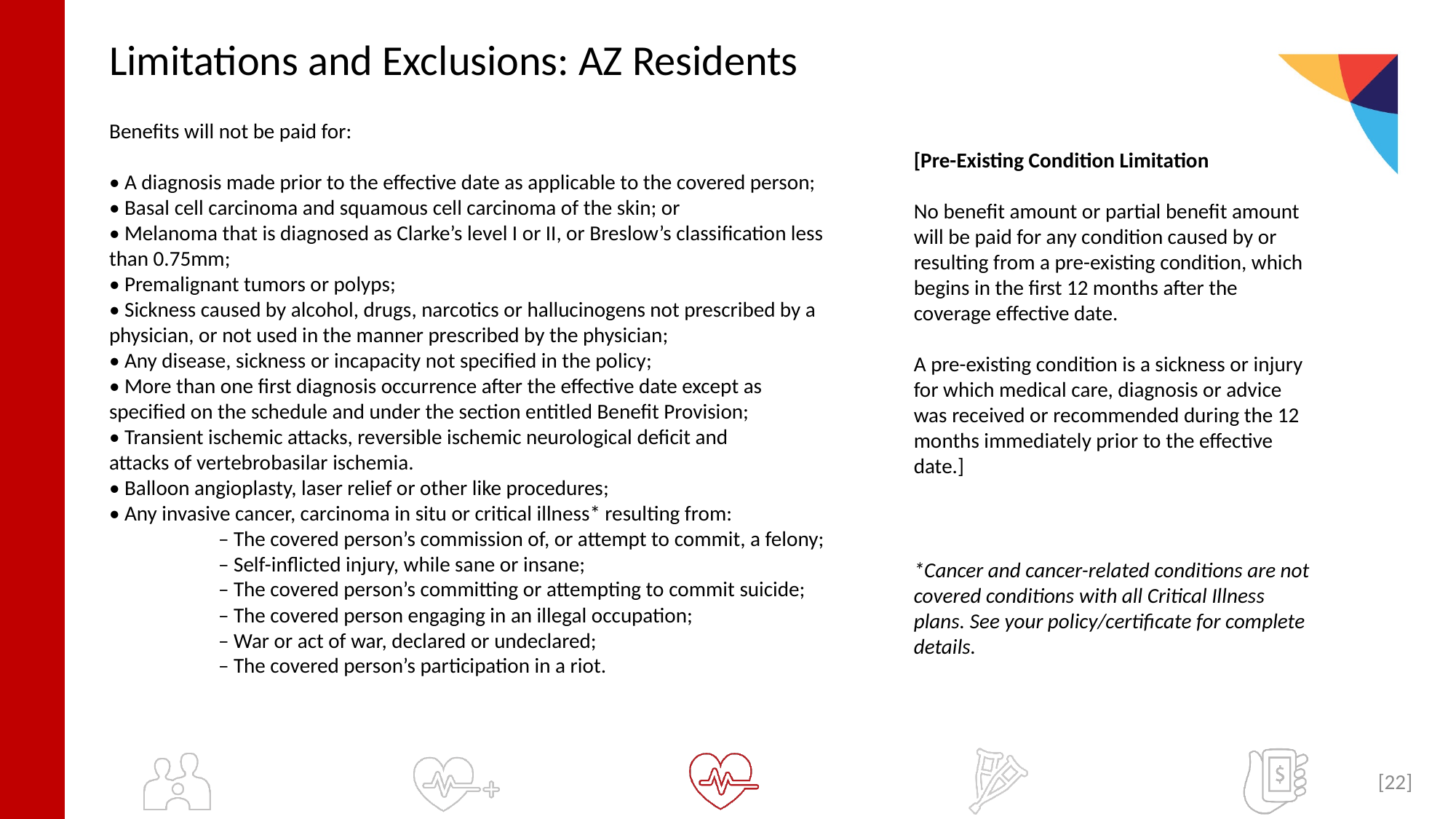

# Limitations and Exclusions: AZ Residents
Benefits will not be paid for:

• A diagnosis made prior to the effective date as applicable to the covered person;
• Basal cell carcinoma and squamous cell carcinoma of the skin; or
• Melanoma that is diagnosed as Clarke’s level I or II, or Breslow’s classification less than 0.75mm;
• Premalignant tumors or polyps;
• Sickness caused by alcohol, drugs, narcotics or hallucinogens not prescribed by a physician, or not used in the manner prescribed by the physician;
• Any disease, sickness or incapacity not specified in the policy;
• More than one first diagnosis occurrence after the effective date except as specified on the schedule and under the section entitled Benefit Provision;
• Transient ischemic attacks, reversible ischemic neurological deficit and
attacks of vertebrobasilar ischemia.
• Balloon angioplasty, laser relief or other like procedures;
• Any invasive cancer, carcinoma in situ or critical illness* resulting from:
	– The covered person’s commission of, or attempt to commit, a felony;
	– Self-inflicted injury, while sane or insane;
	– The covered person’s committing or attempting to commit suicide;
	– The covered person engaging in an illegal occupation;
	– War or act of war, declared or undeclared;
	– The covered person’s participation in a riot.
[Pre-Existing Condition Limitation

No benefit amount or partial benefit amount will be paid for any condition caused by or resulting from a pre-existing condition, which begins in the first 12 months after the coverage effective date.

A pre-existing condition is a sickness or injury for which medical care, diagnosis or advice was received or recommended during the 12 months immediately prior to the effective date.]
*Cancer and cancer-related conditions are not covered conditions with all Critical Illness plans. See your policy/certificate for complete details.
[22]